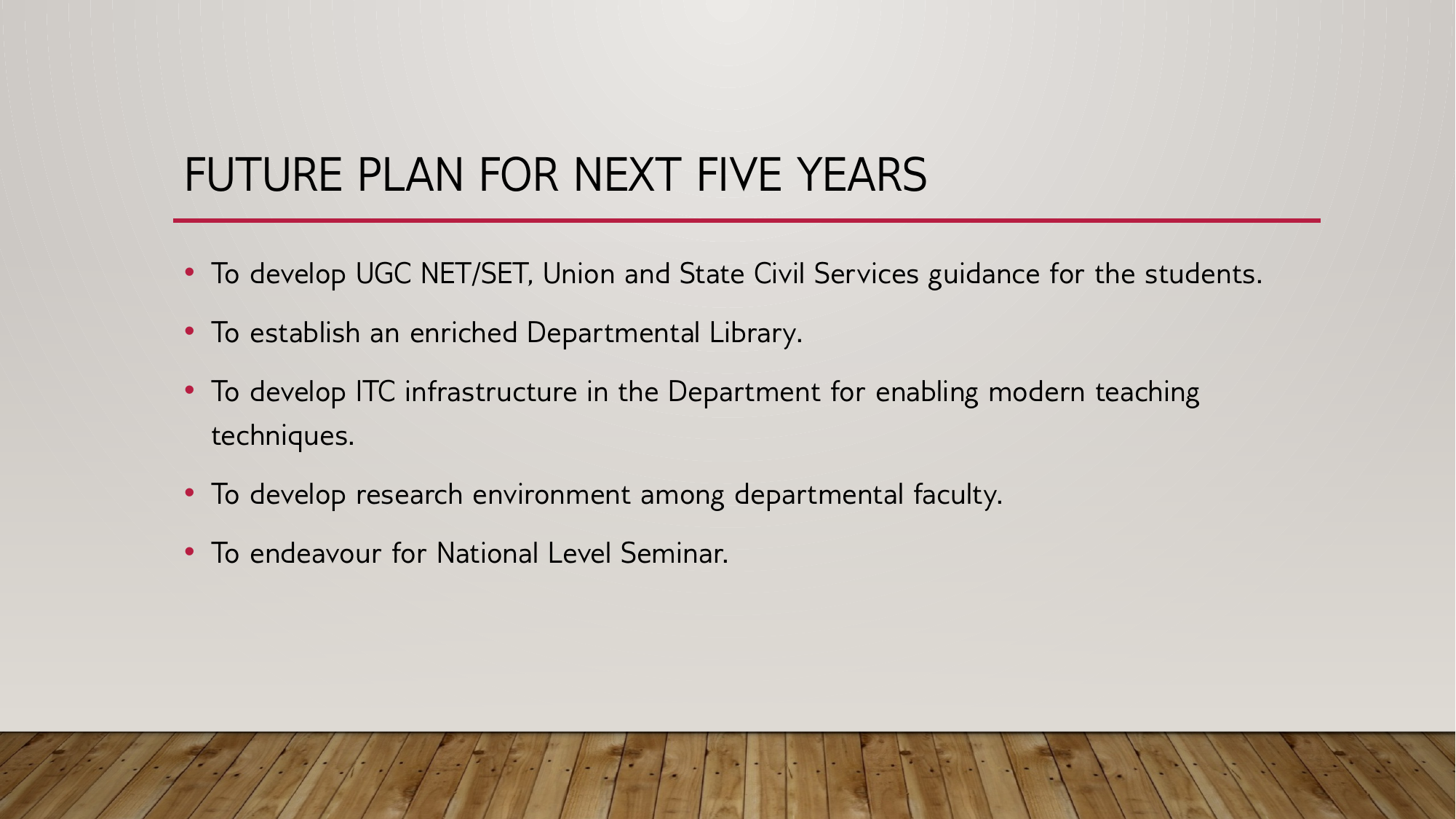

# Future Plan For Next Five Years
To develop UGC NET/SET, Union and State Civil Services guidance for the students.
To establish an enriched Departmental Library.
To develop ITC infrastructure in the Department for enabling modern teaching techniques.
To develop research environment among departmental faculty.
To endeavour for National Level Seminar.